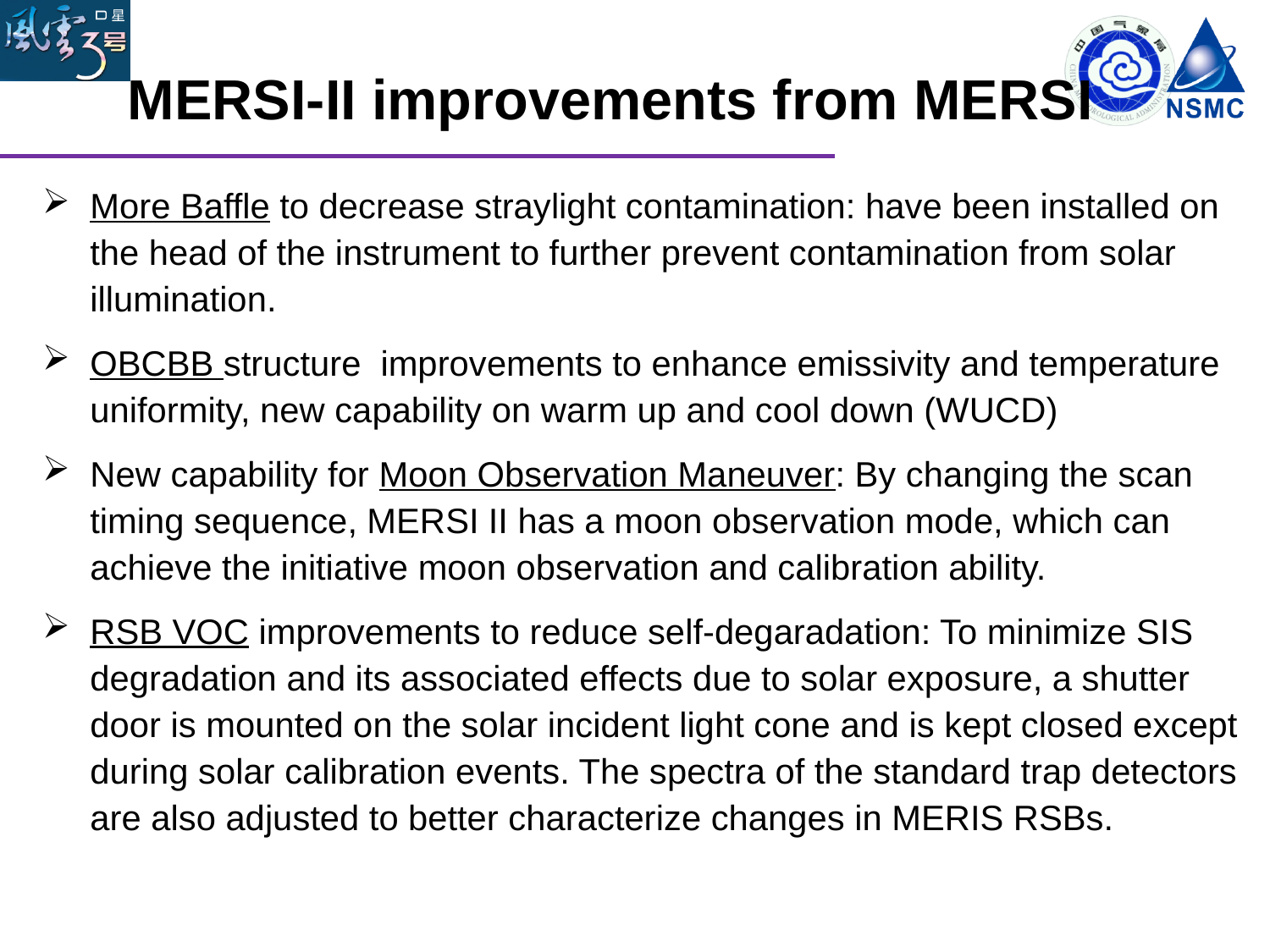

# MERSI-II improvements from MERSI
More Baffle to decrease straylight contamination: have been installed on the head of the instrument to further prevent contamination from solar illumination.
OBCBB structure  improvements to enhance emissivity and temperature uniformity, new capability on warm up and cool down (WUCD)
New capability for Moon Observation Maneuver: By changing the scan timing sequence, MERSI II has a moon observation mode, which can achieve the initiative moon observation and calibration ability.
RSB VOC improvements to reduce self-degaradation: To minimize SIS degradation and its associated effects due to solar exposure, a shutter door is mounted on the solar incident light cone and is kept closed except during solar calibration events. The spectra of the standard trap detectors are also adjusted to better characterize changes in MERIS RSBs.